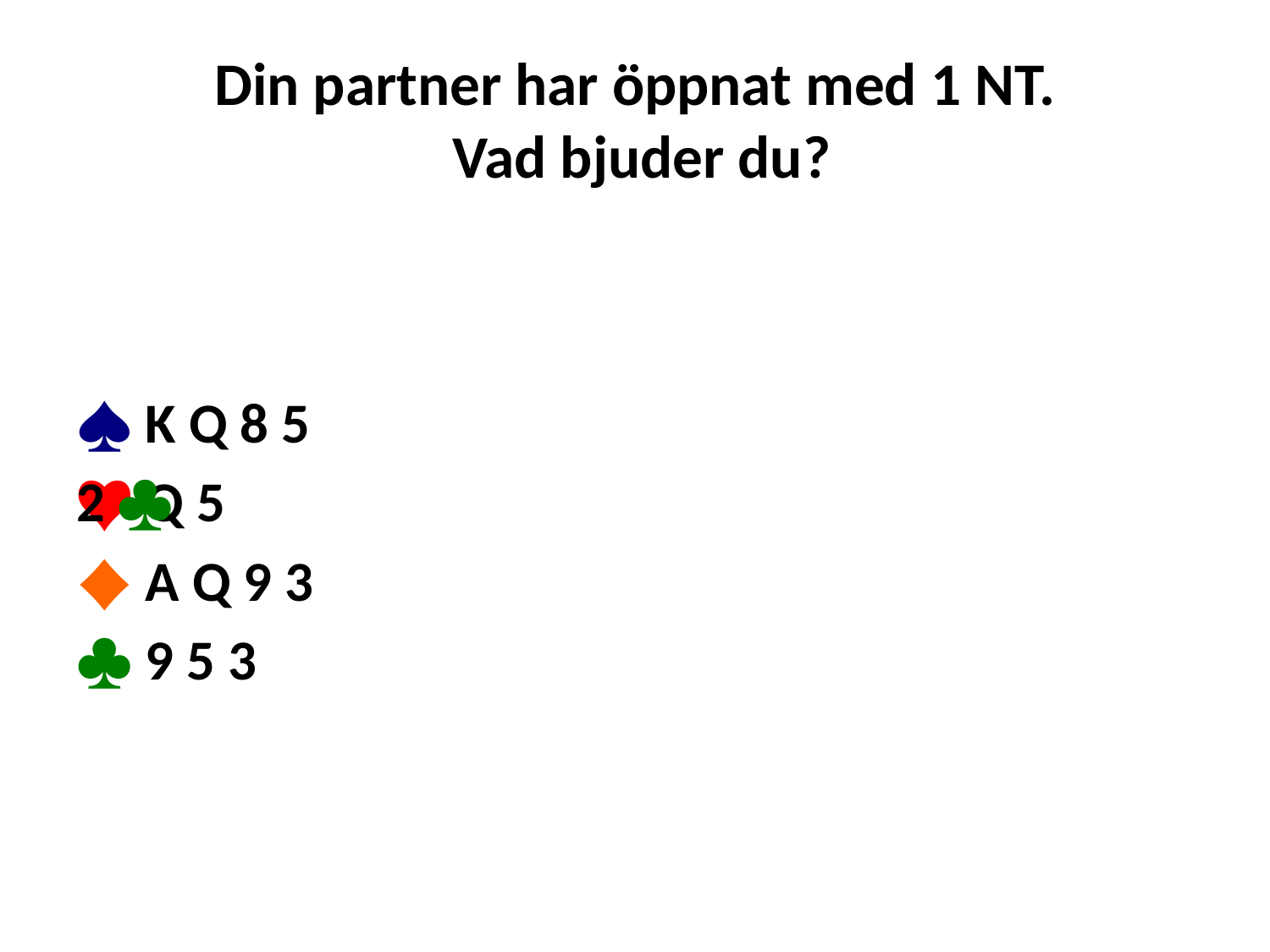

# Din partner har öppnat med 1 NT. Vad bjuder du?

♠ K Q 8 5
♥ Q 5
♦ A Q 9 3
♣ 9 5 3

2 ♣